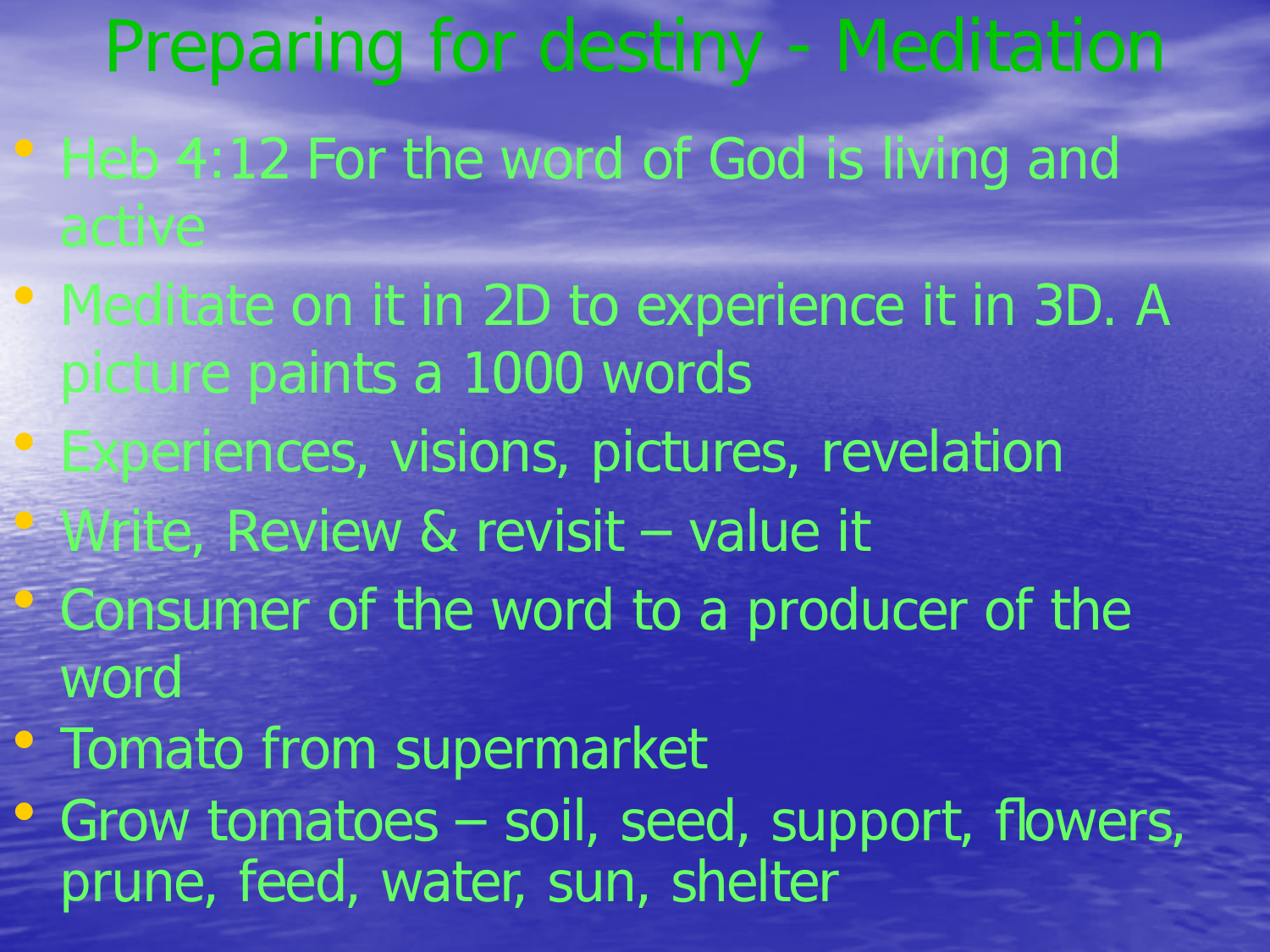

# Preparing for destiny - Meditation
Heb 4:12 For the word of God is living and active
Meditate on it in 2D to experience it in 3D. A picture paints a 1000 words
Experiences, visions, pictures, revelation
Write, Review & revisit – value it
Consumer of the word to a producer of the word
Tomato from supermarket
Grow tomatoes – soil, seed, support, flowers, prune, feed, water, sun, shelter